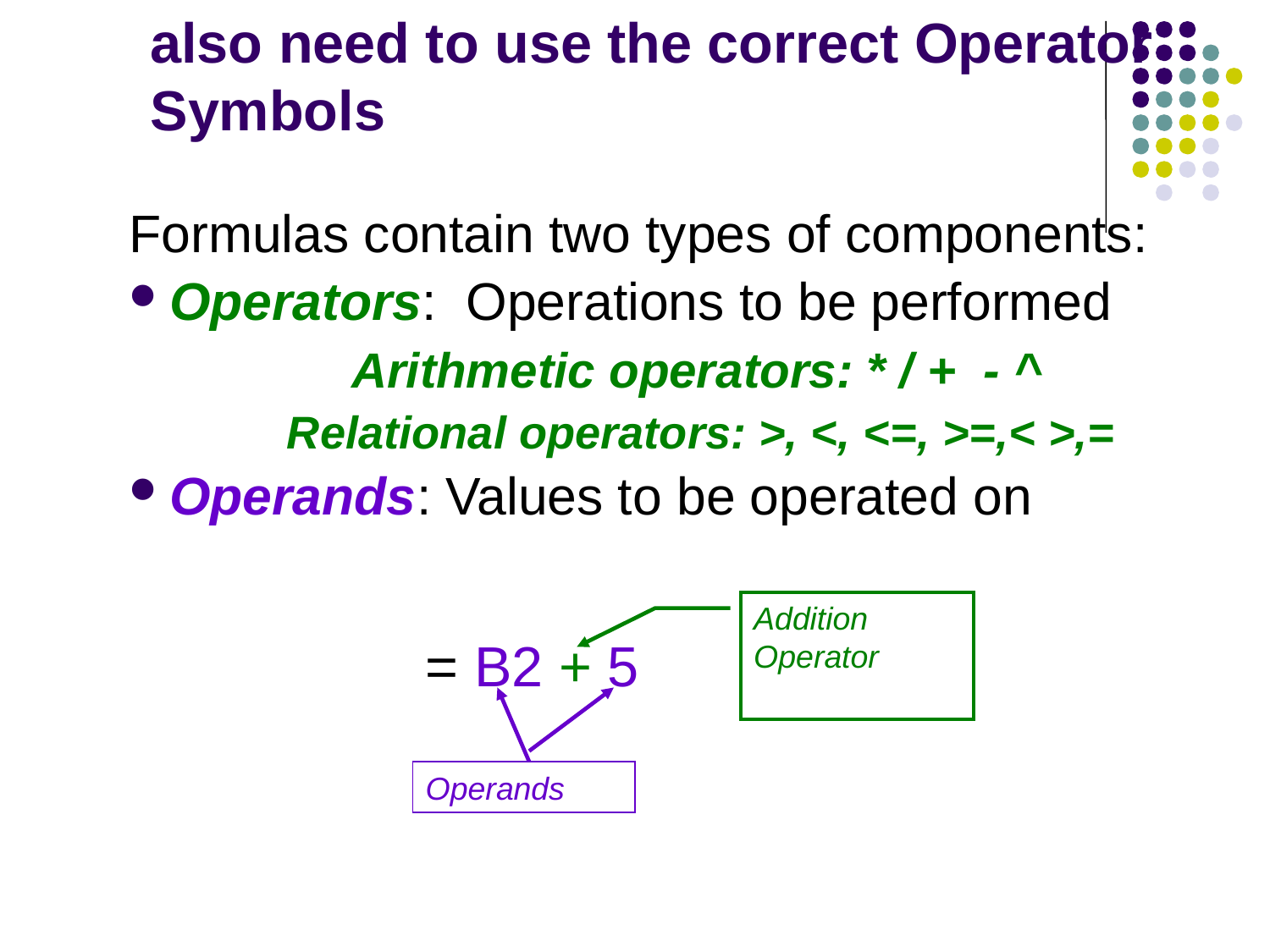

# In order to write Excel formulas we also need to use the correct Operator Symbols
Formulas contain two types of components:
Operators:  Operations to be performed
	Arithmetic operators: * / +  - ^
Relational operators: >, <, <=, >=,< >,=
Operands: Values to be operated on

Addition Operator
= B2 + 5

Operands